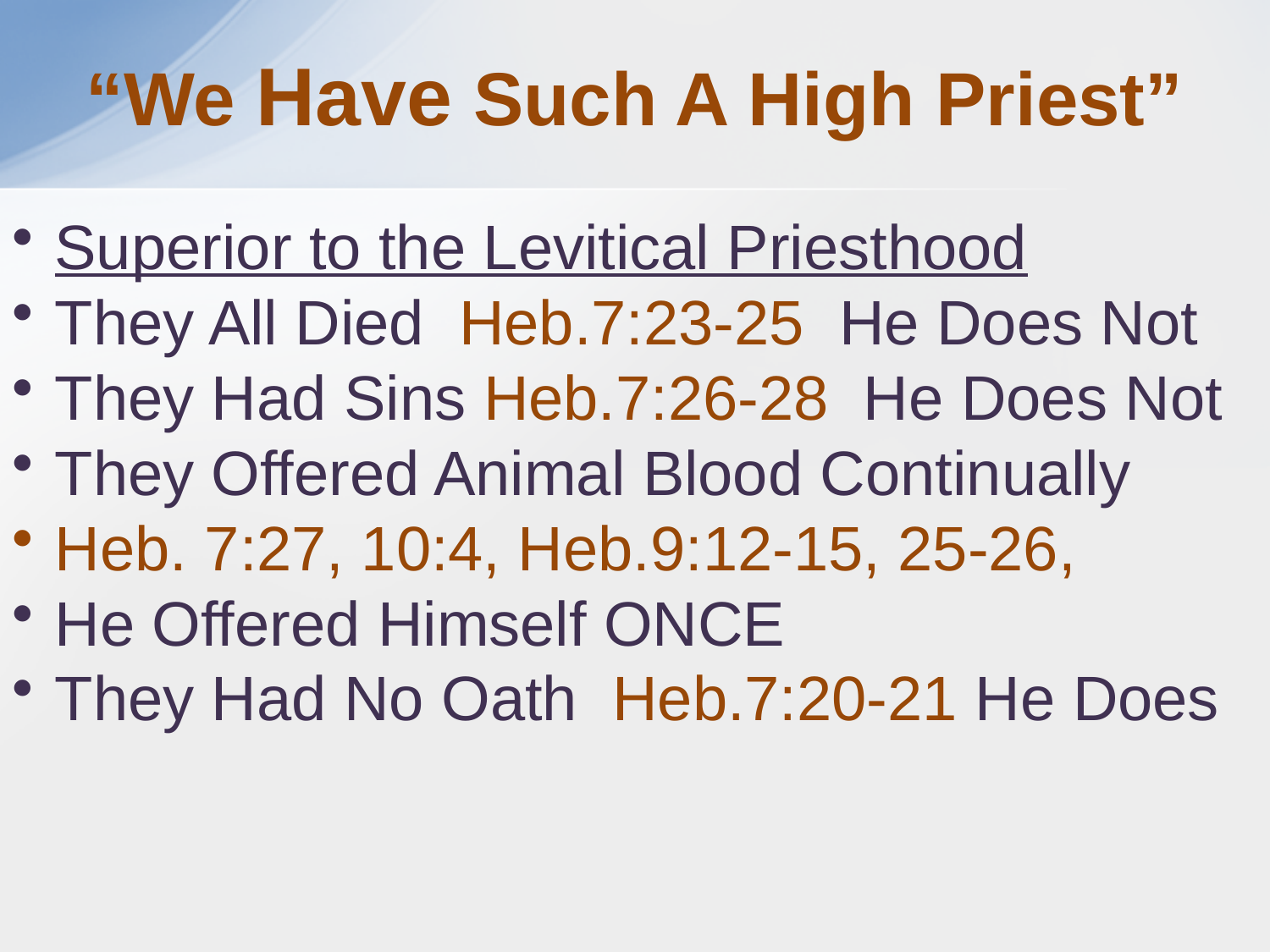

# “We Have Such A High Priest”
Superior to the Levitical Priesthood
They All Died  Heb.7:23-25  He Does Not
They Had Sins Heb.7:26-28  He Does Not
They Offered Animal Blood Continually
Heb. 7:27, 10:4, Heb.9:12-15, 25-26,
He Offered Himself ONCE
They Had No Oath  Heb.7:20-21 He Does